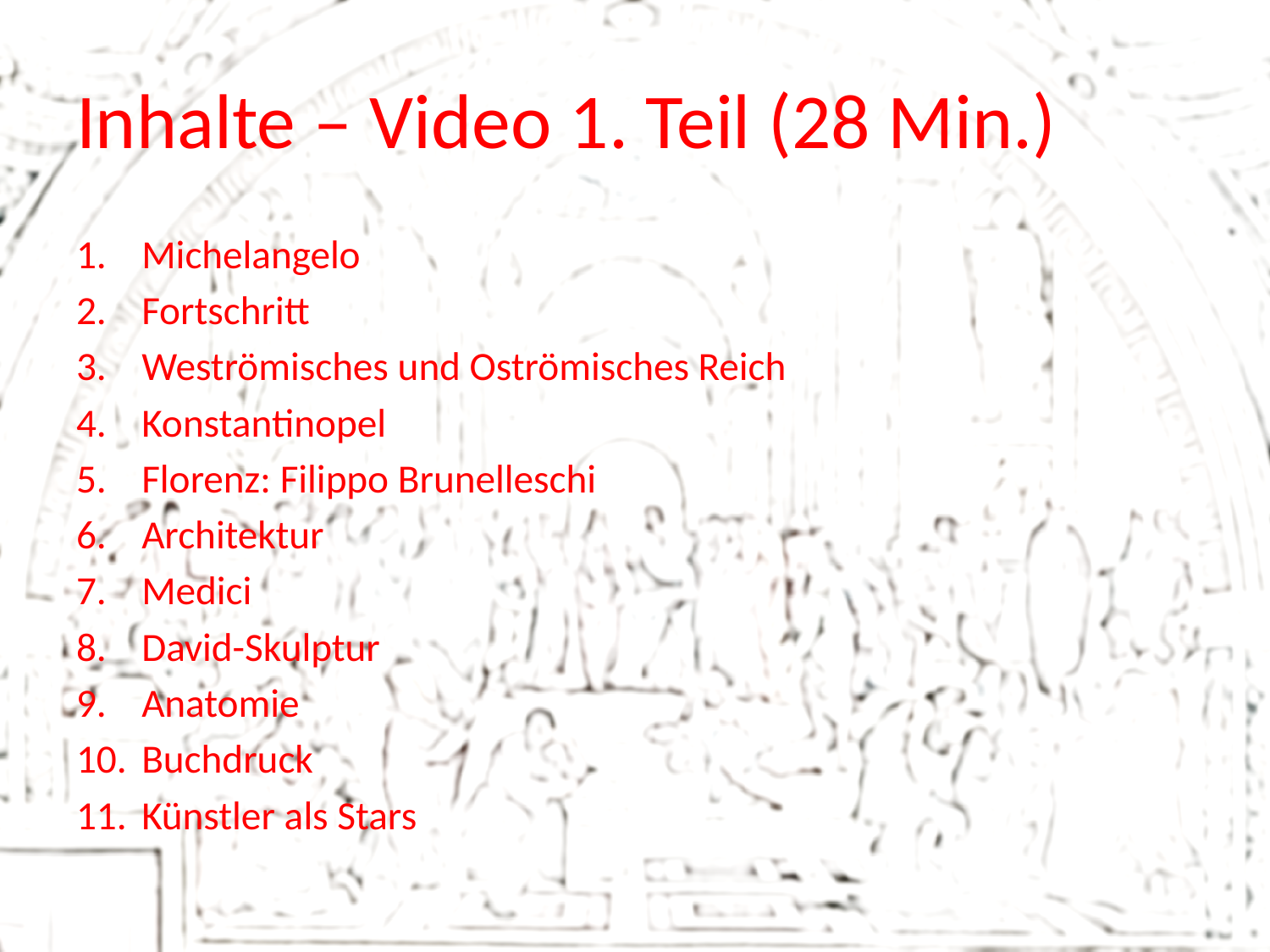

# Inhalte – Video 1. Teil (28 Min.)
Michelangelo
Fortschritt
Weströmisches und Oströmisches Reich
Konstantinopel
Florenz: Filippo Brunelleschi
Architektur
Medici
David-Skulptur
Anatomie
Buchdruck
Künstler als Stars